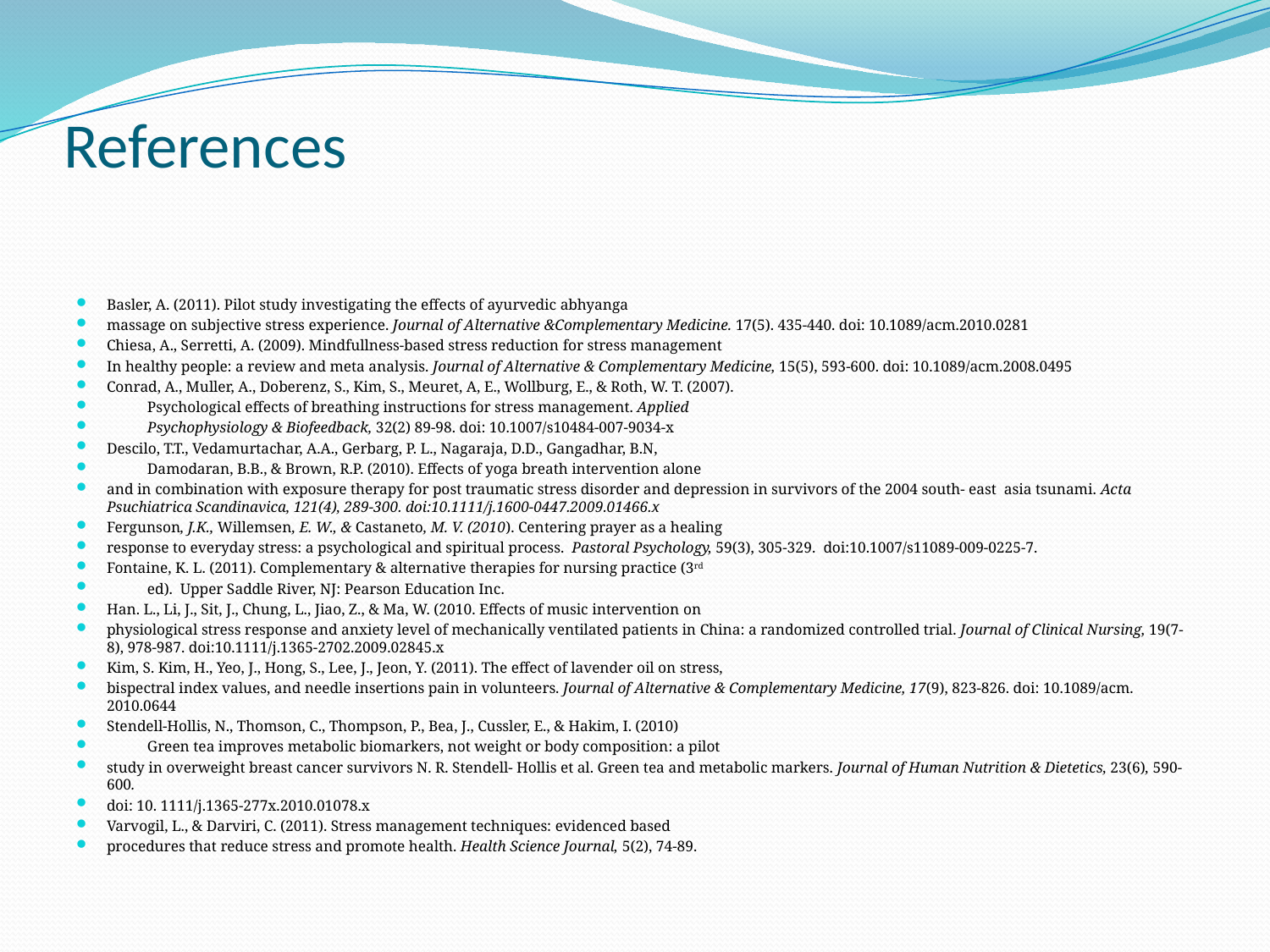

# References

Basler, A. (2011). Pilot study investigating the effects of ayurvedic abhyanga
massage on subjective stress experience. Journal of Alternative &Complementary Medicine. 17(5). 435-440. doi: 10.1089/acm.2010.0281
Chiesa, A., Serretti, A. (2009). Mindfullness-based stress reduction for stress management
In healthy people: a review and meta analysis. Journal of Alternative & Complementary Medicine, 15(5), 593-600. doi: 10.1089/acm.2008.0495
Conrad, A., Muller, A., Doberenz, S., Kim, S., Meuret, A, E., Wollburg, E., & Roth, W. T. (2007).
	Psychological effects of breathing instructions for stress management. Applied
	Psychophysiology & Biofeedback, 32(2) 89-98. doi: 10.1007/s10484-007-9034-x
Descilo, T.T., Vedamurtachar, A.A., Gerbarg, P. L., Nagaraja, D.D., Gangadhar, B.N,
	Damodaran, B.B., & Brown, R.P. (2010). Effects of yoga breath intervention alone
and in combination with exposure therapy for post traumatic stress disorder and depression in survivors of the 2004 south- east  asia tsunami. Acta Psuchiatrica Scandinavica, 121(4), 289-300. doi:10.1111/j.1600-0447.2009.01466.x
Fergunson, J.K., Willemsen, E. W., & Castaneto, M. V. (2010). Centering prayer as a healing
response to everyday stress: a psychological and spiritual process.  Pastoral Psychology, 59(3), 305-329.  doi:10.1007/s11089-009-0225-7.
Fontaine, K. L. (2011). Complementary & alternative therapies for nursing practice (3rd
	ed).  Upper Saddle River, NJ: Pearson Education Inc.
Han. L., Li, J., Sit, J., Chung, L., Jiao, Z., & Ma, W. (2010. Effects of music intervention on
physiological stress response and anxiety level of mechanically ventilated patients in China: a randomized controlled trial. Journal of Clinical Nursing, 19(7-8), 978-987. doi:10.1111/j.1365-2702.2009.02845.x
Kim, S. Kim, H., Yeo, J., Hong, S., Lee, J., Jeon, Y. (2011). The effect of lavender oil on stress,
bispectral index values, and needle insertions pain in volunteers. Journal of Alternative & Complementary Medicine, 17(9), 823-826. doi: 10.1089/acm. 2010.0644
Stendell-Hollis, N., Thomson, C., Thompson, P., Bea, J., Cussler, E., & Hakim, I. (2010)
	Green tea improves metabolic biomarkers, not weight or body composition: a pilot
study in overweight breast cancer survivors N. R. Stendell- Hollis et al. Green tea and metabolic markers. Journal of Human Nutrition & Dietetics, 23(6), 590-600.
doi: 10. 1111/j.1365-277x.2010.01078.x
Varvogil, L., & Darviri, C. (2011). Stress management techniques: evidenced based
procedures that reduce stress and promote health. Health Science Journal, 5(2), 74-89.